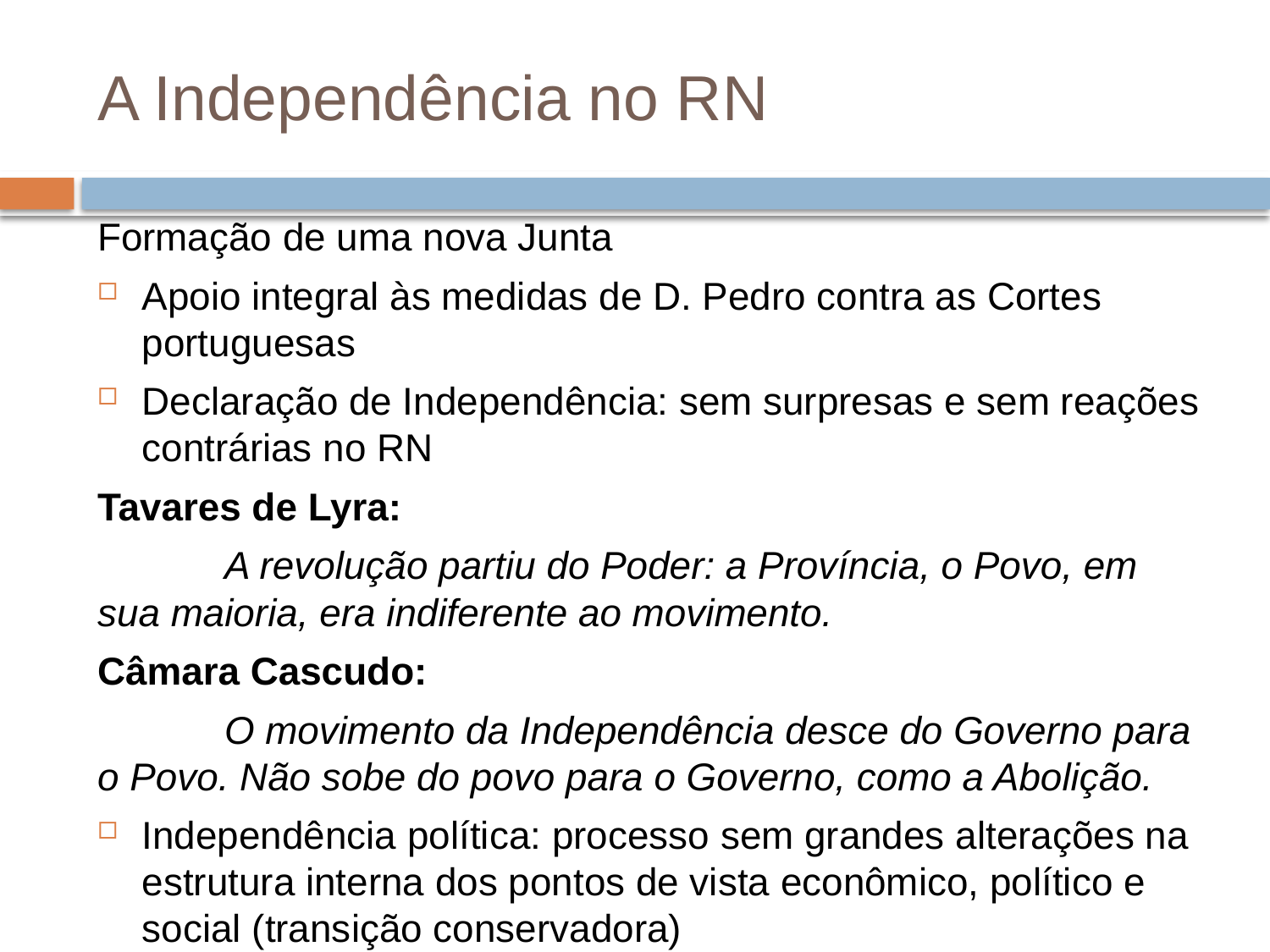

# A Independência no RN
Formação de uma nova Junta
Apoio integral às medidas de D. Pedro contra as Cortes portuguesas
Declaração de Independência: sem surpresas e sem reações contrárias no RN
Tavares de Lyra:
	A revolução partiu do Poder: a Província, o Povo, em sua maioria, era indiferente ao movimento.
Câmara Cascudo:
	O movimento da Independência desce do Governo para o Povo. Não sobe do povo para o Governo, como a Abolição.
Independência política: processo sem grandes alterações na estrutura interna dos pontos de vista econômico, político e social (transição conservadora)